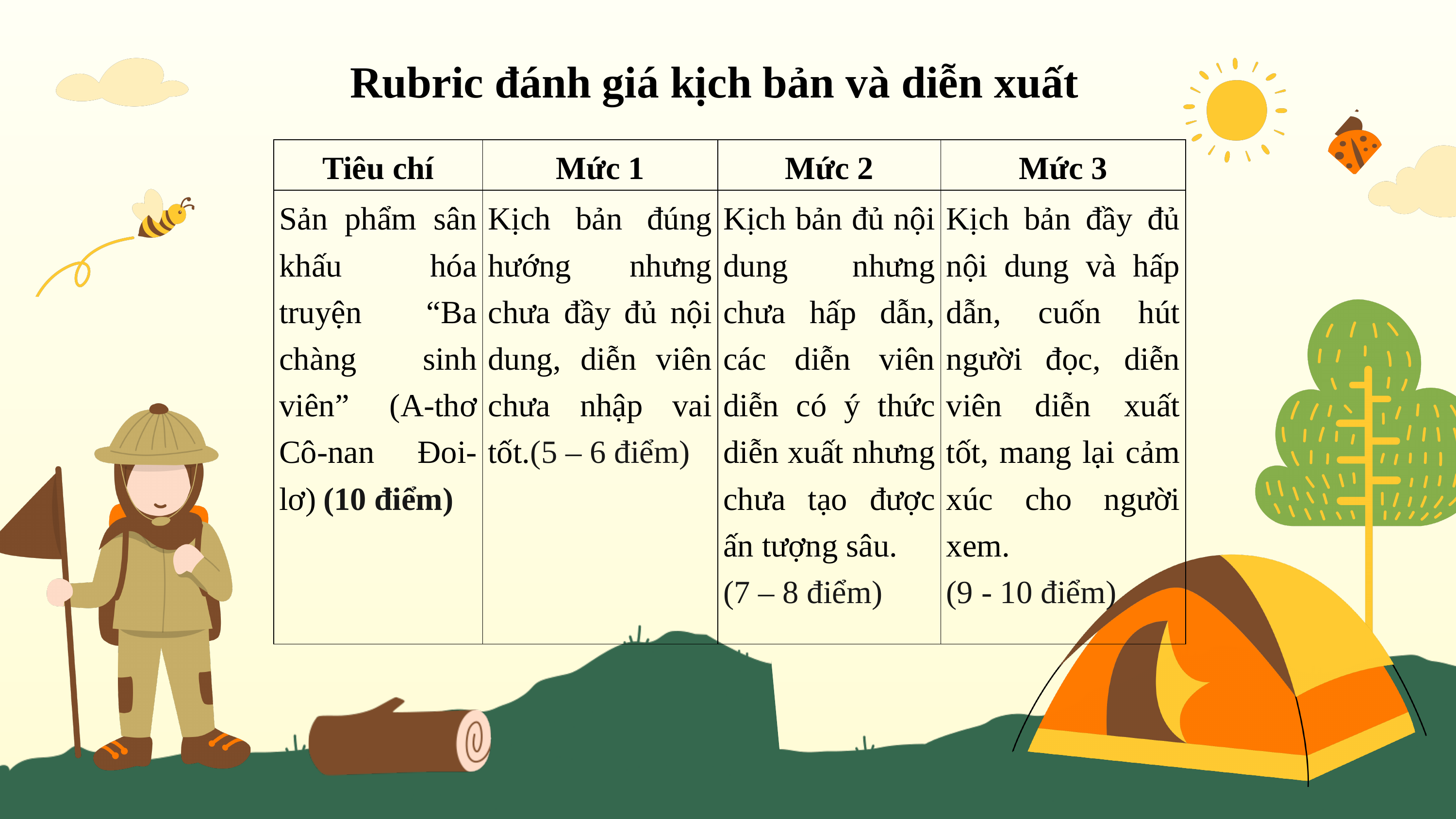

Rubric đánh giá kịch bản và diễn xuất

| Tiêu chí | Mức 1 | Mức 2 | Mức 3 |
| --- | --- | --- | --- |
| Sản phẩm sân khấu hóa truyện “Ba chàng sinh viên” (A-thơ Cô-nan Đoi-lơ) (10 điểm) | Kịch bản đúng hướng nhưng chưa đầy đủ nội dung, diễn viên chưa nhập vai tốt.(5 – 6 điểm) | Kịch bản đủ nội dung nhưng chưa hấp dẫn, các diễn viên diễn có ý thức diễn xuất nhưng chưa tạo được ấn tượng sâu. (7 – 8 điểm) | Kịch bản đầy đủ nội dung và hấp dẫn, cuốn hút người đọc, diễn viên diễn xuất tốt, mang lại cảm xúc cho người xem. (9 - 10 điểm) |